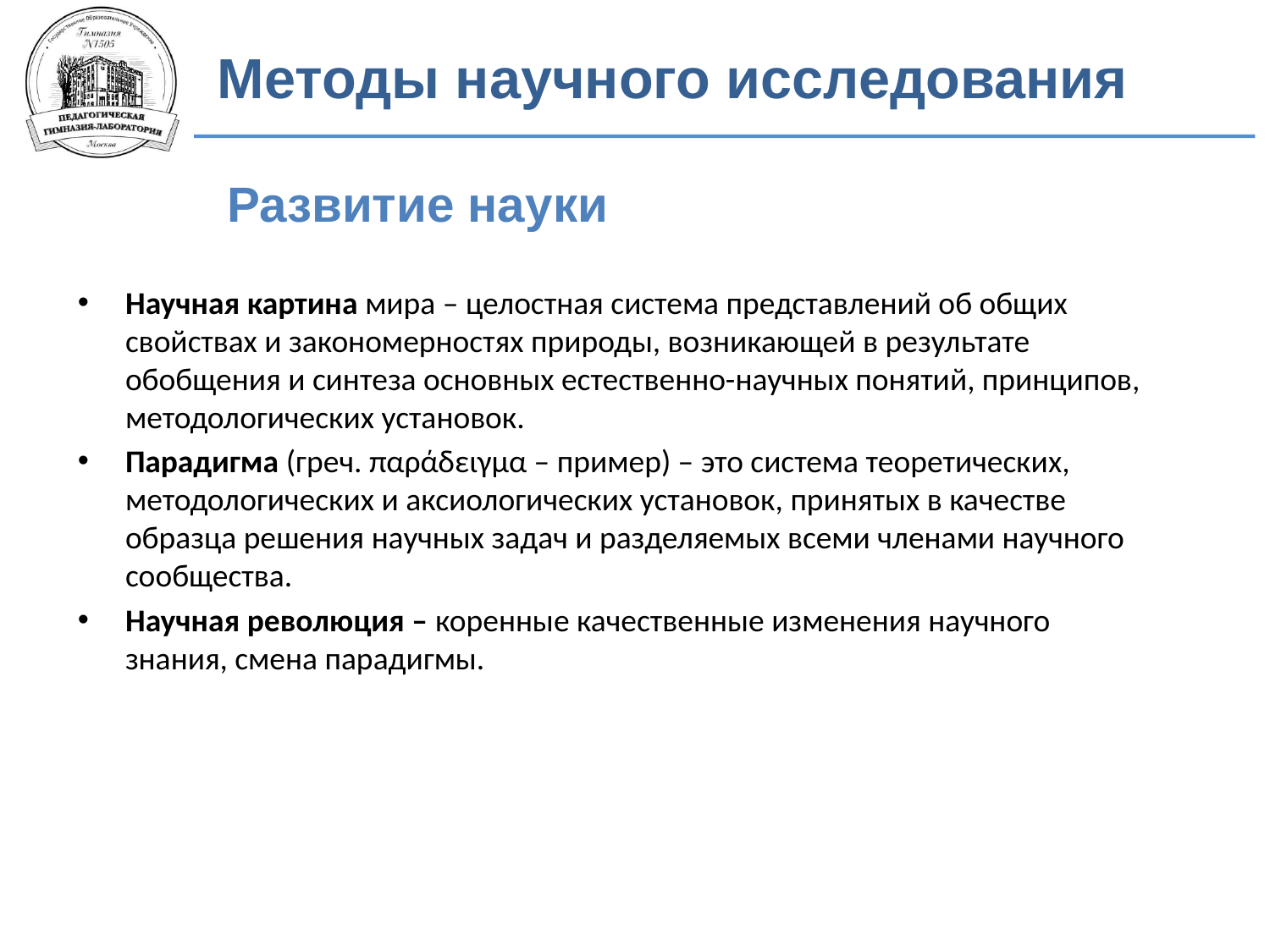

Методы научного исследования
Развитие науки
Научная картина мира – целостная система представлений об общих свойствах и закономерностях природы, возникающей в результате обобщения и синтеза основных естественно-научных понятий, принципов, методологических установок.
Парадигма (греч. παράδειγμα – пример) – это система теоретических, методологических и аксиологических установок, принятых в качестве образца решения научных задач и разделяемых всеми членами научного сообщества.
Научная революция – коренные качественные изменения научного знания, смена парадигмы.